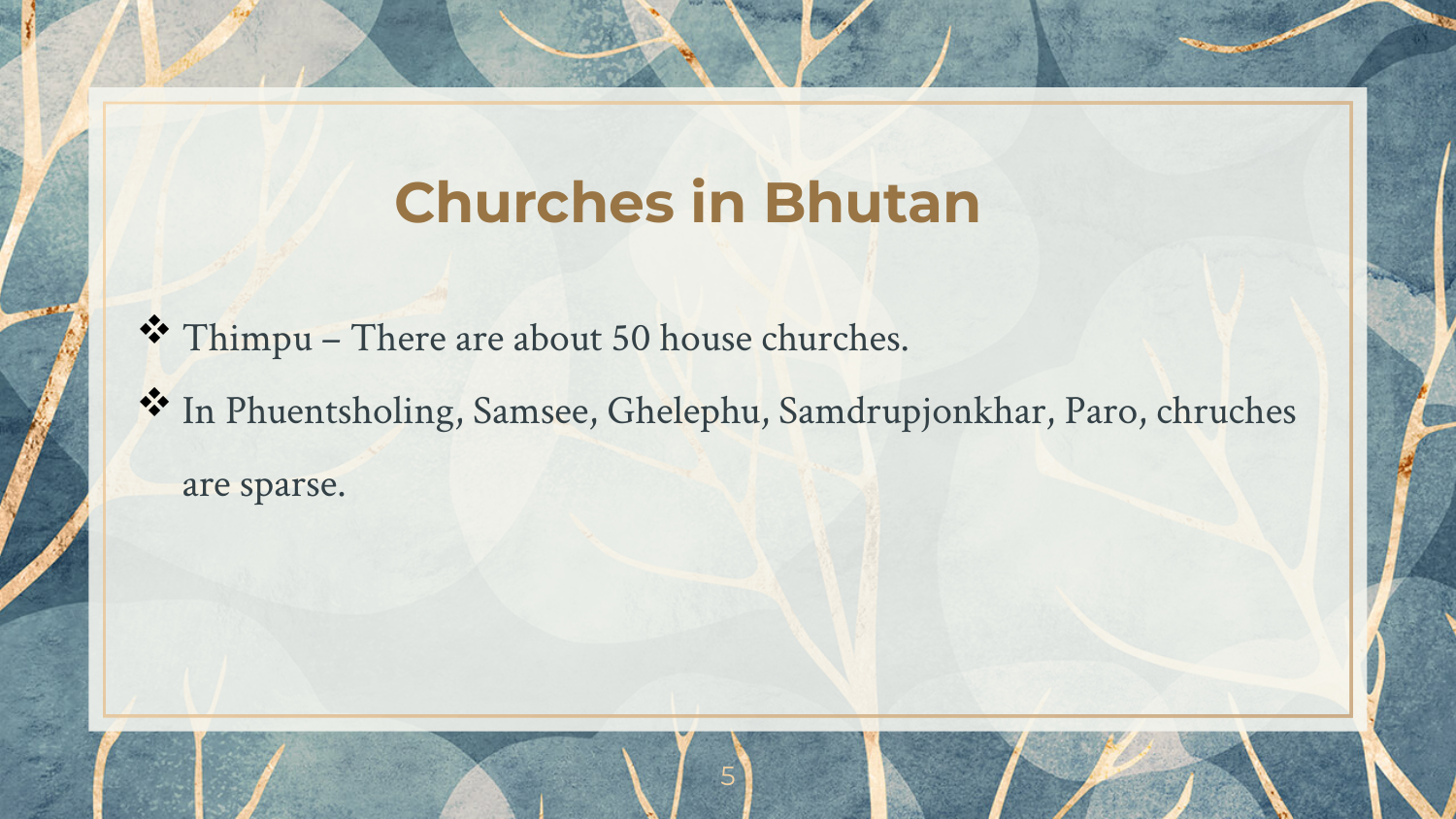

Churches in Bhutan
Thimpu – There are about 50 house churches.
In Phuentsholing, Samsee, Ghelephu, Samdrupjonkhar, Paro, chruches are sparse.
5